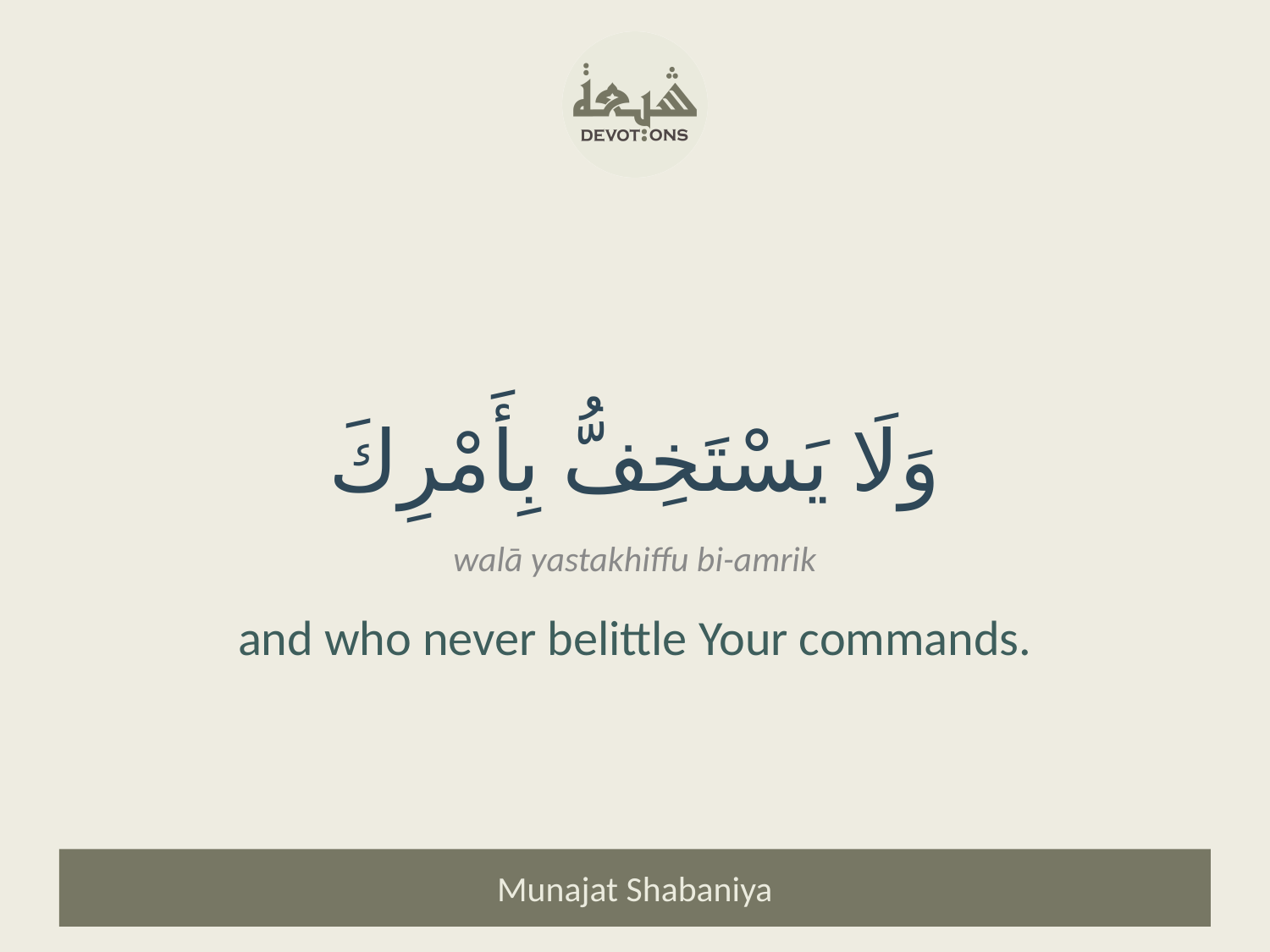

وَلَا يَسْتَخِفُّ بِأَمْرِكَ
walā yastakhiffu bi-amrik
and who never belittle Your commands.
Munajat Shabaniya